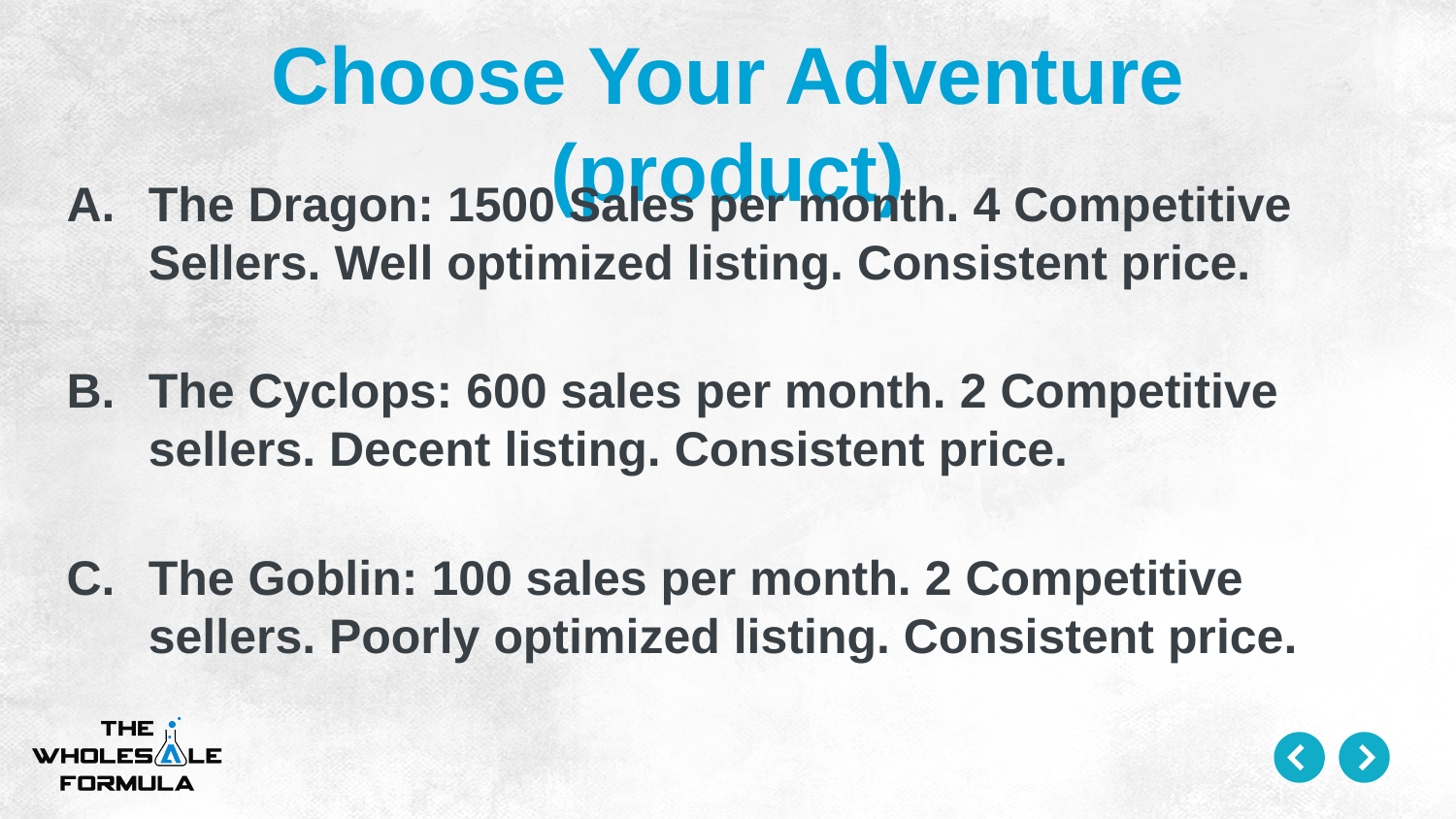

Choose Your Adventure (product)
The Dragon: 1500 Sales per month. 4 Competitive Sellers. Well optimized listing. Consistent price.
The Cyclops: 600 sales per month. 2 Competitive sellers. Decent listing. Consistent price.
The Goblin: 100 sales per month. 2 Competitive sellers. Poorly optimized listing. Consistent price.